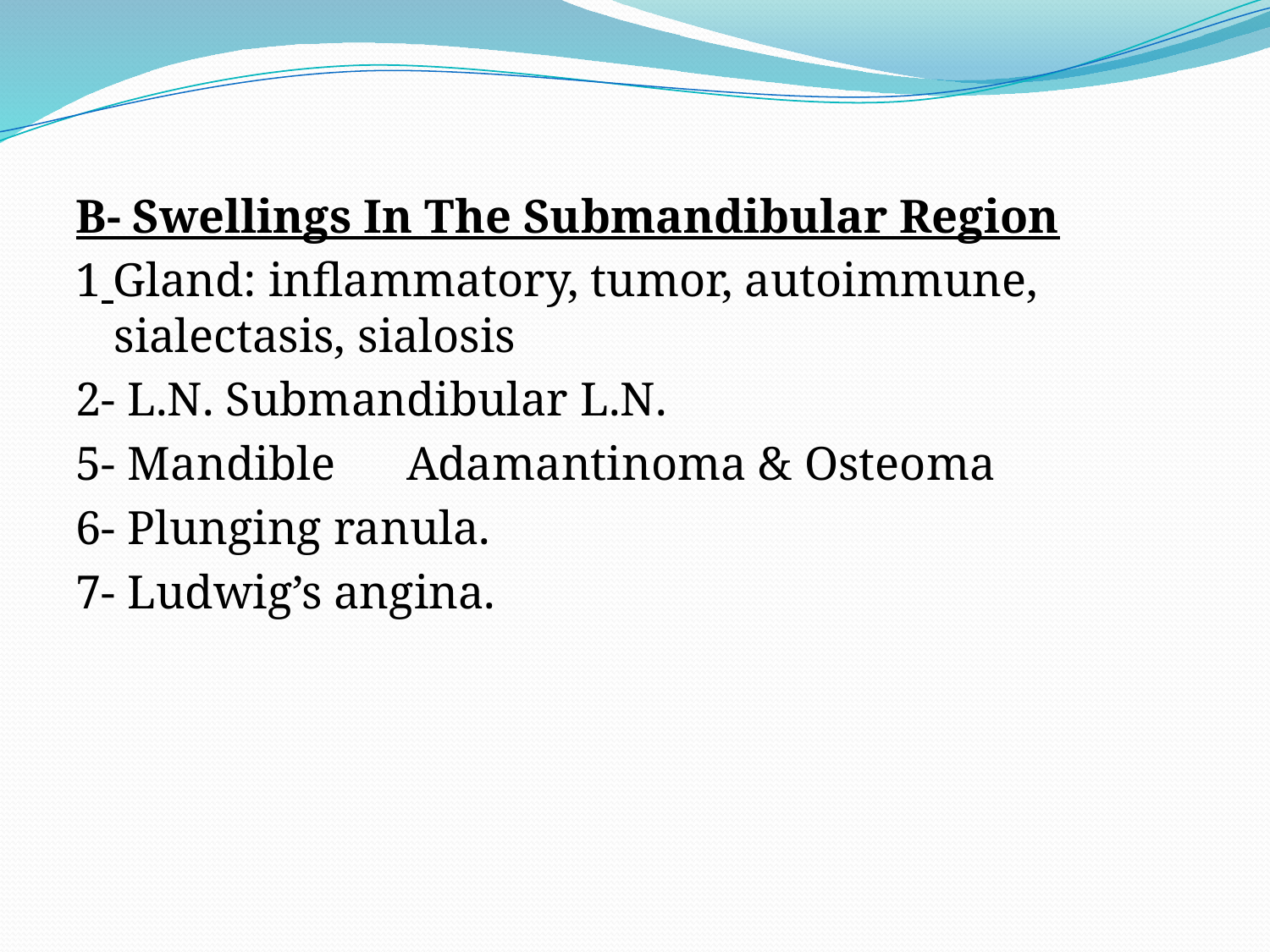

#

B- Swellings In The Submandibular Region
1 Gland: inflammatory, tumor, autoimmune, sialectasis, sialosis
2- L.N. Submandibular L.N.
5- Mandible      Adamantinoma & Osteoma
6- Plunging ranula.
7- Ludwig’s angina.